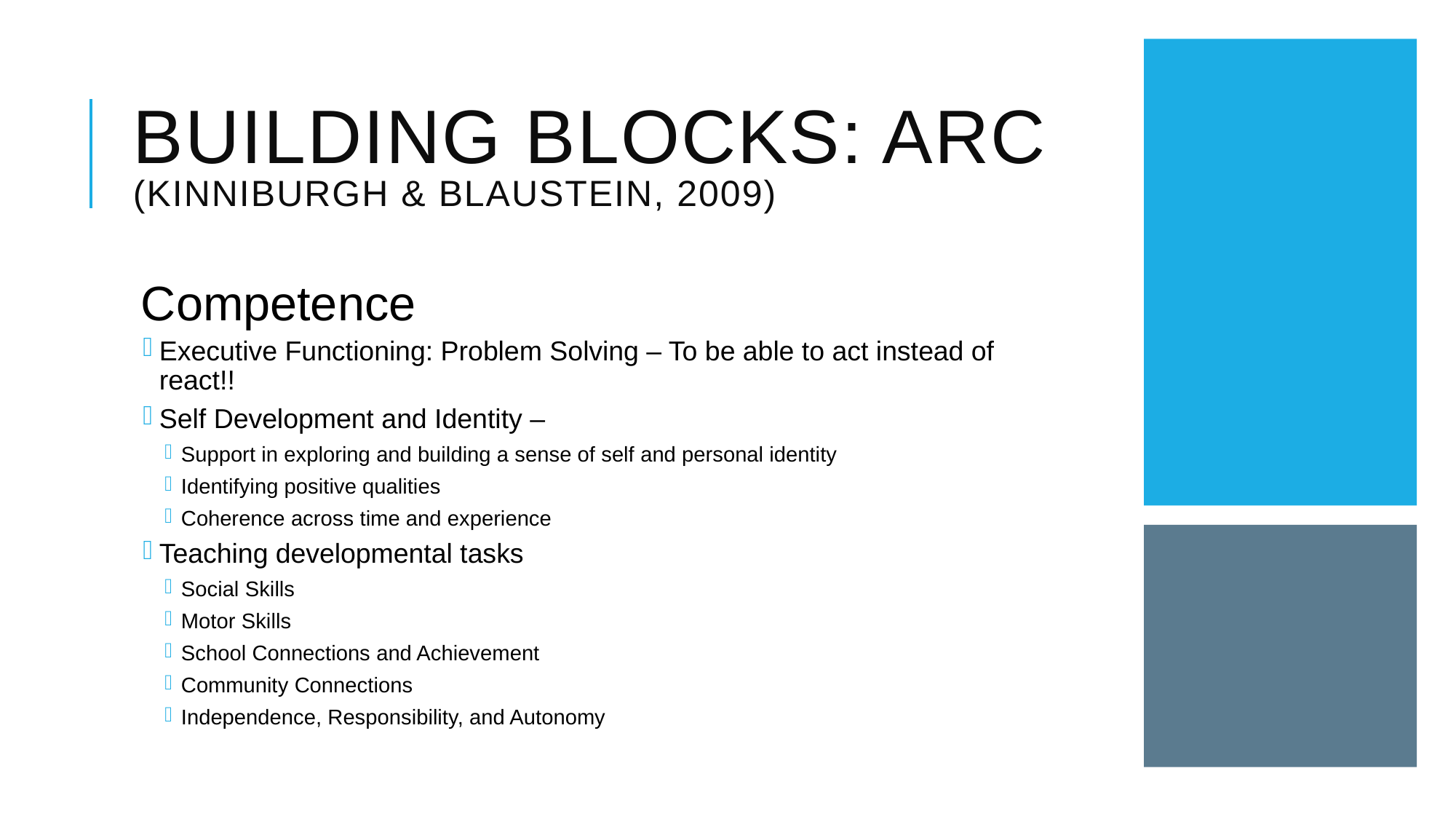

# Building blocks: arc (Kinniburgh & blaustein, 2009)
Competence
Executive Functioning: Problem Solving – To be able to act instead of react!!
Self Development and Identity –
Support in exploring and building a sense of self and personal identity
Identifying positive qualities
Coherence across time and experience
Teaching developmental tasks
Social Skills
Motor Skills
School Connections and Achievement
Community Connections
Independence, Responsibility, and Autonomy